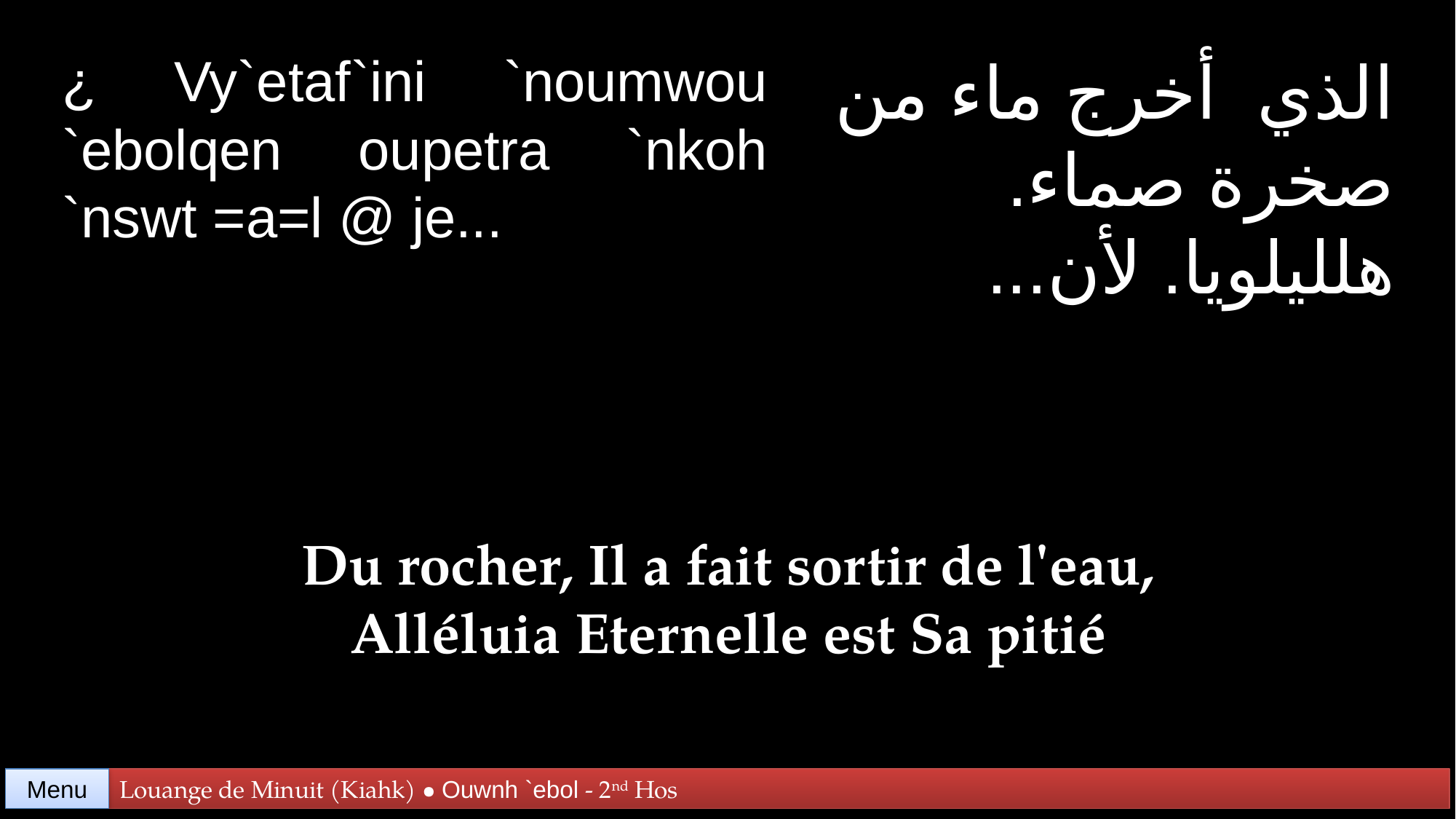

¿ Vy`etaf`ini `noumwou
`ebolqen oupetra `nkoh
`nswt =a=l @ je...
الذي  أخرج ماء من صخرة صماء.
هلليلويا. لأن...
Du rocher, Il a fait sortir de l'eau,
Alléluia Eternelle est Sa pitié
Menu
Louange de Minuit (Kiahk) • Ouwnh `ebol - 2nd Hos